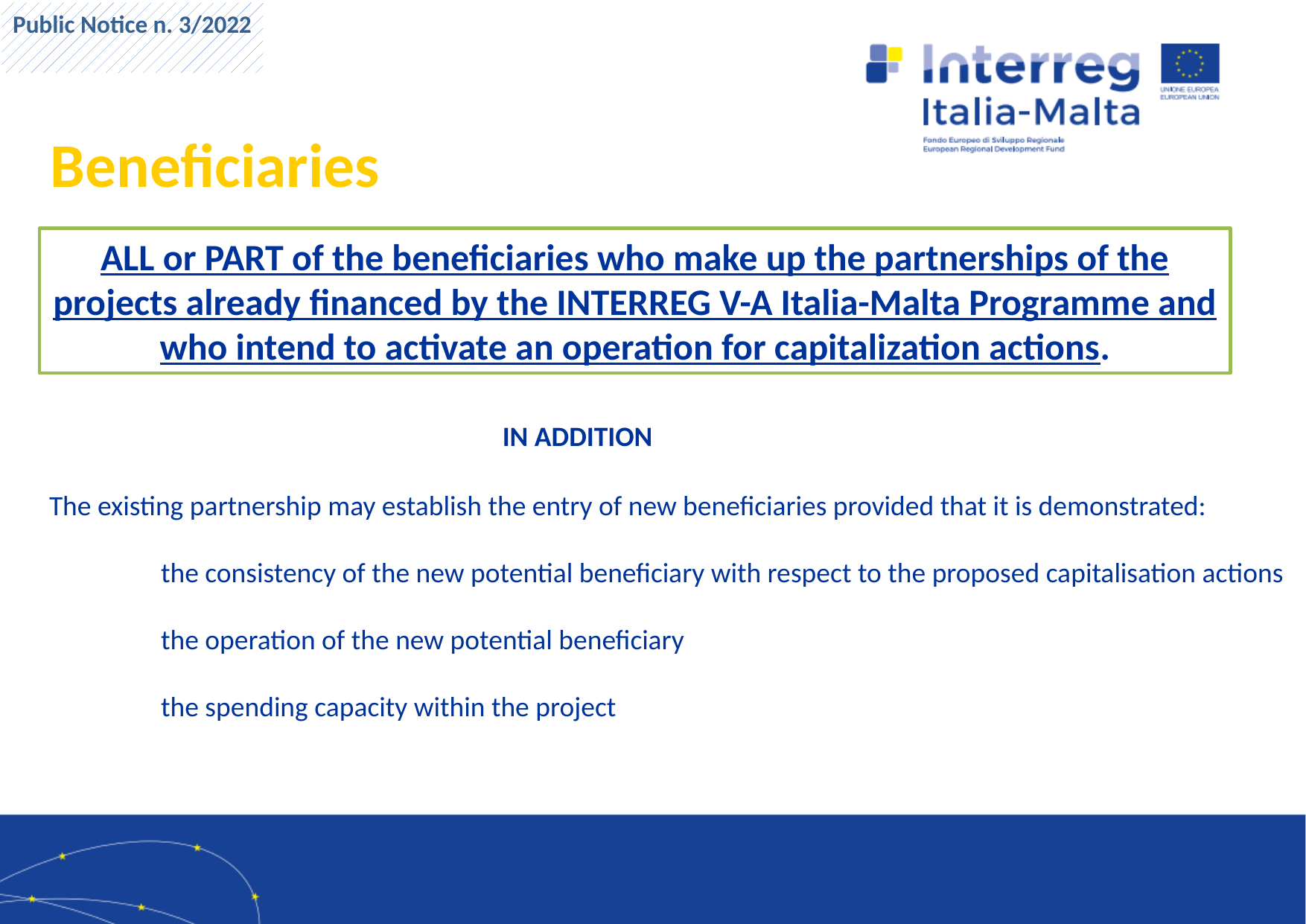

Public Notice n. 3/2022

Beneficiaries

ALL or PART of the beneficiaries who make up the partnerships of the projects already financed by the INTERREG V-A Italia-Malta Programme and who intend to activate an operation for capitalization actions.
IN ADDITION

The existing partnership may establish the entry of new beneficiaries provided that it is demonstrated:

	the consistency of the new potential beneficiary with respect to the proposed capitalisation actions

	the operation of the new potential beneficiary

	the spending capacity within the project